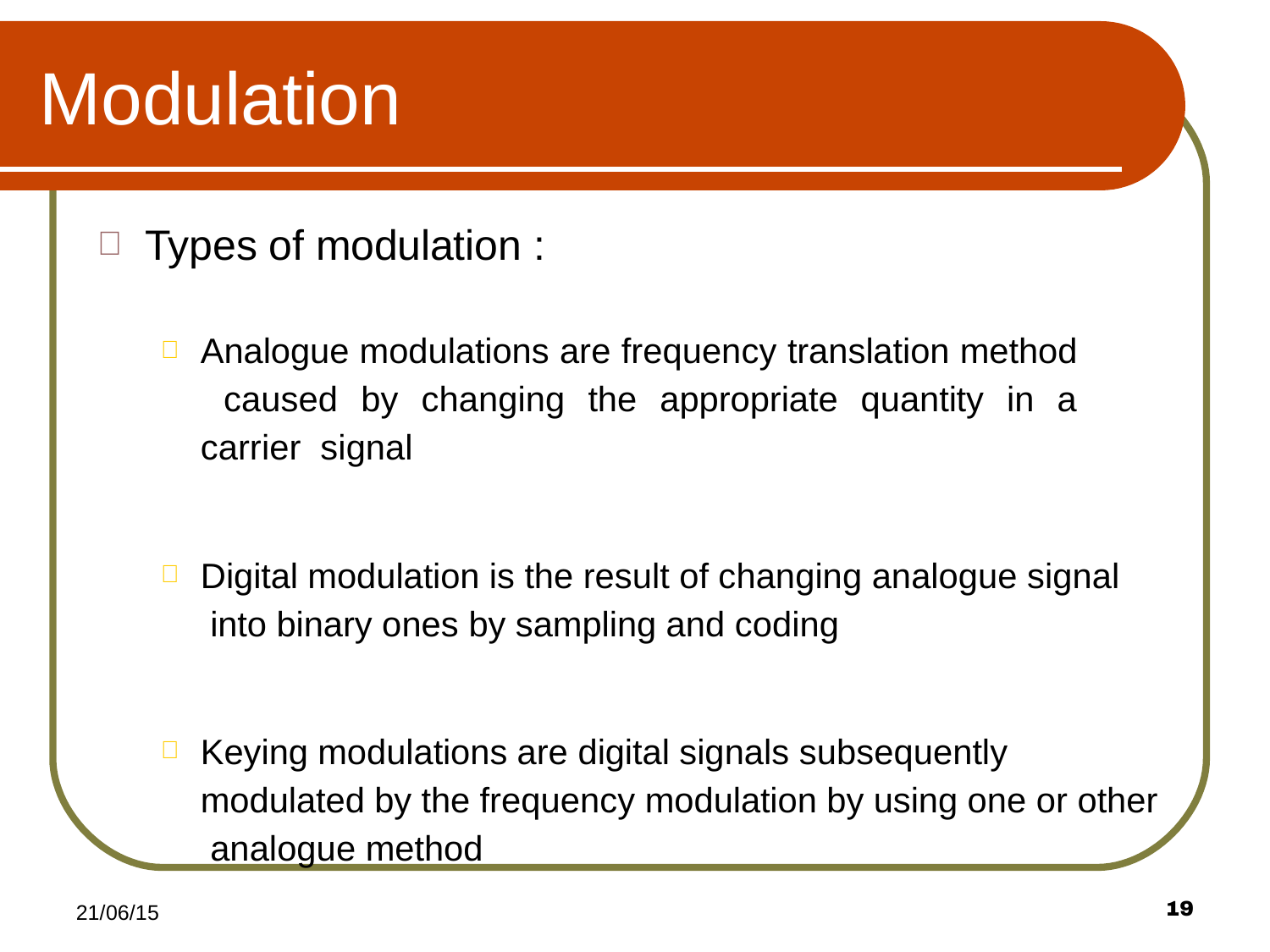

# Modulation
Types of modulation :

Analogue modulations are frequency translation method  caused by changing the appropriate quantity in a carrier  signal

Digital modulation is the result of changing analogue signal  into binary ones by sampling and coding

Keying modulations are digital signals subsequently  modulated by the frequency modulation by using one or other  analogue method
19
21/06/15